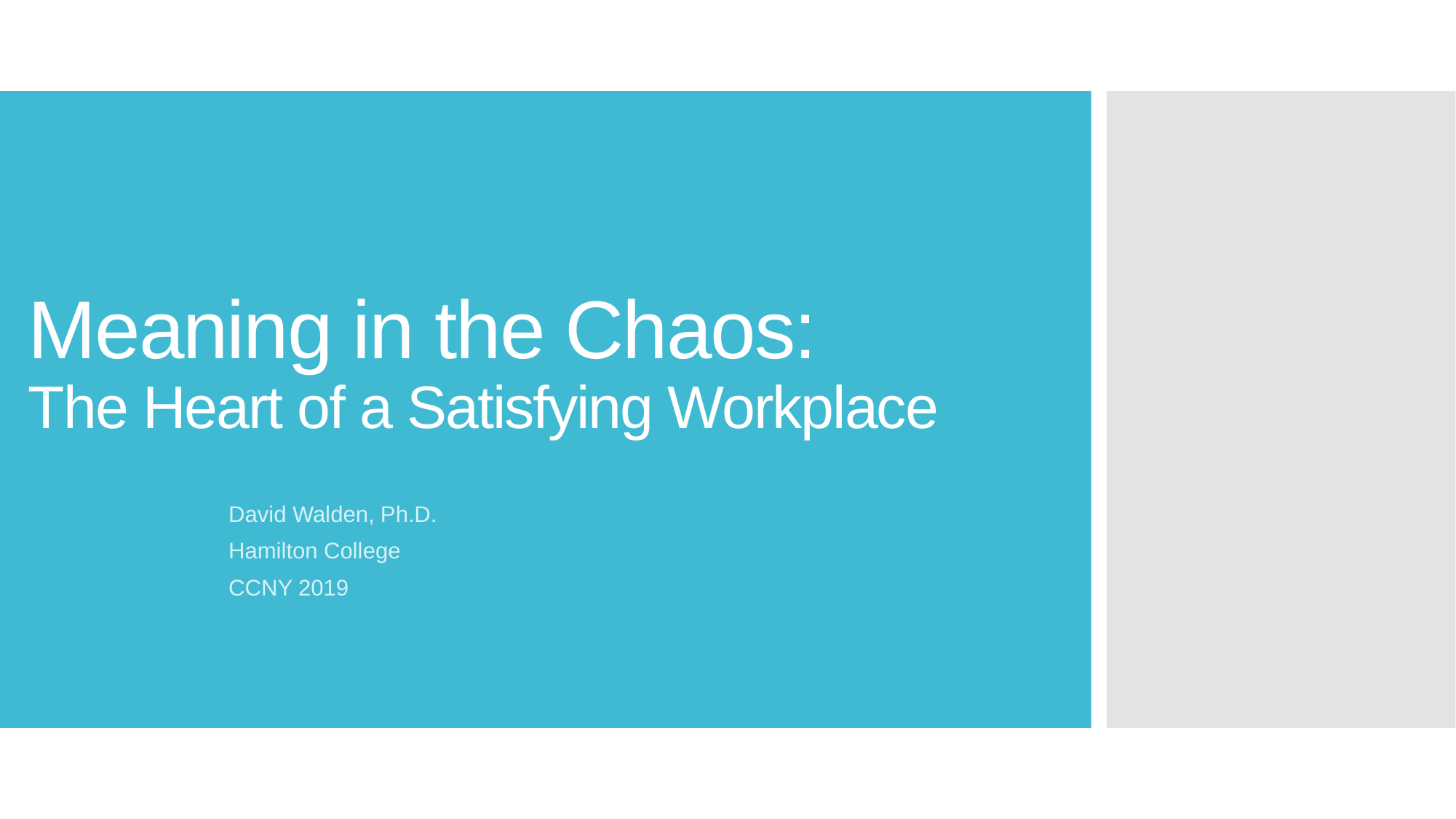

# Meaning in the Chaos: The Heart of a Satisfying Workplace
David Walden, Ph.D.
Hamilton College
CCNY 2019